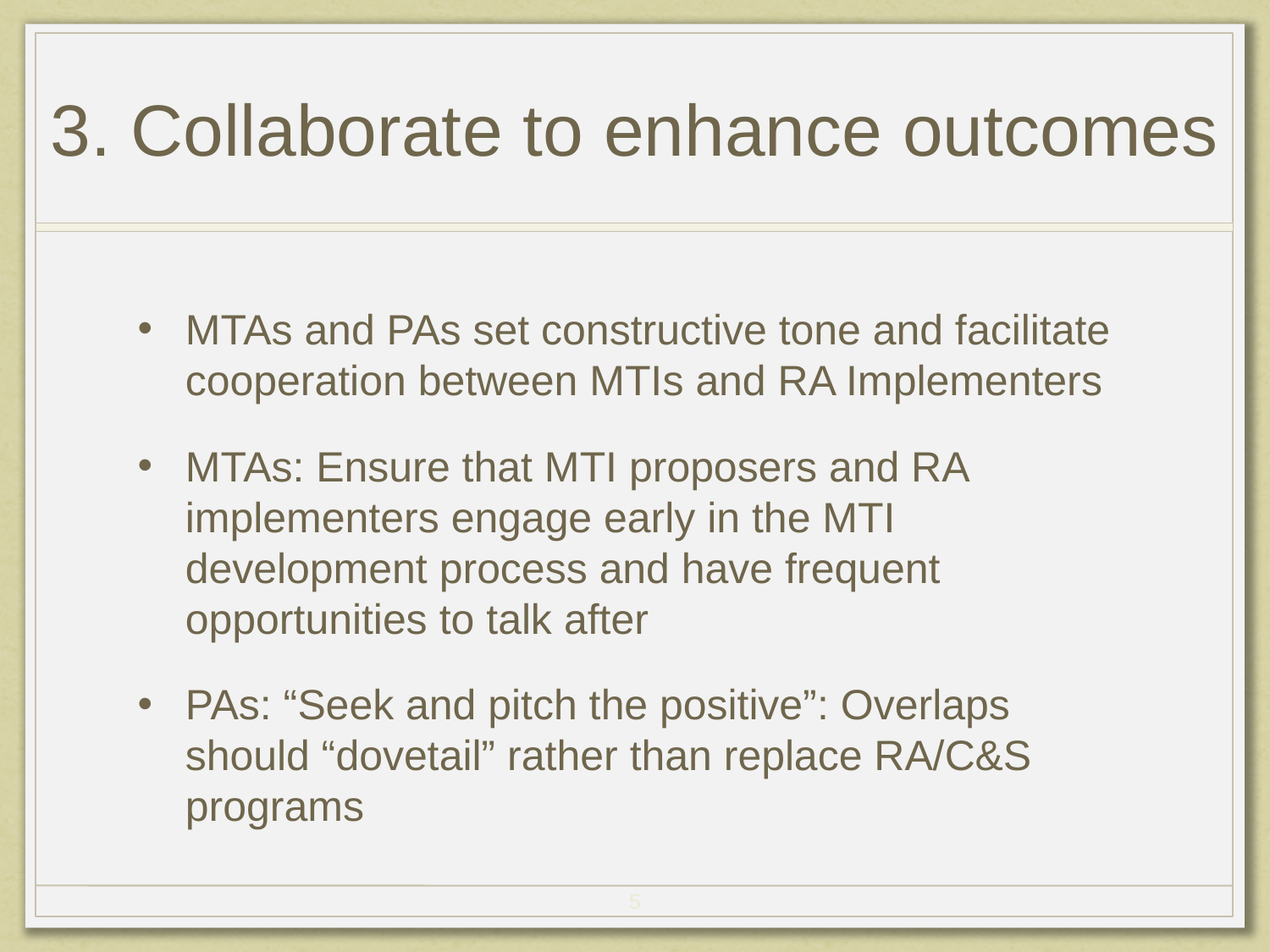

# 3. Collaborate to enhance outcomes
MTAs and PAs set constructive tone and facilitate cooperation between MTIs and RA Implementers
MTAs: Ensure that MTI proposers and RA implementers engage early in the MTI development process and have frequent opportunities to talk after
PAs: “Seek and pitch the positive”: Overlaps should “dovetail” rather than replace RA/C&S programs
5